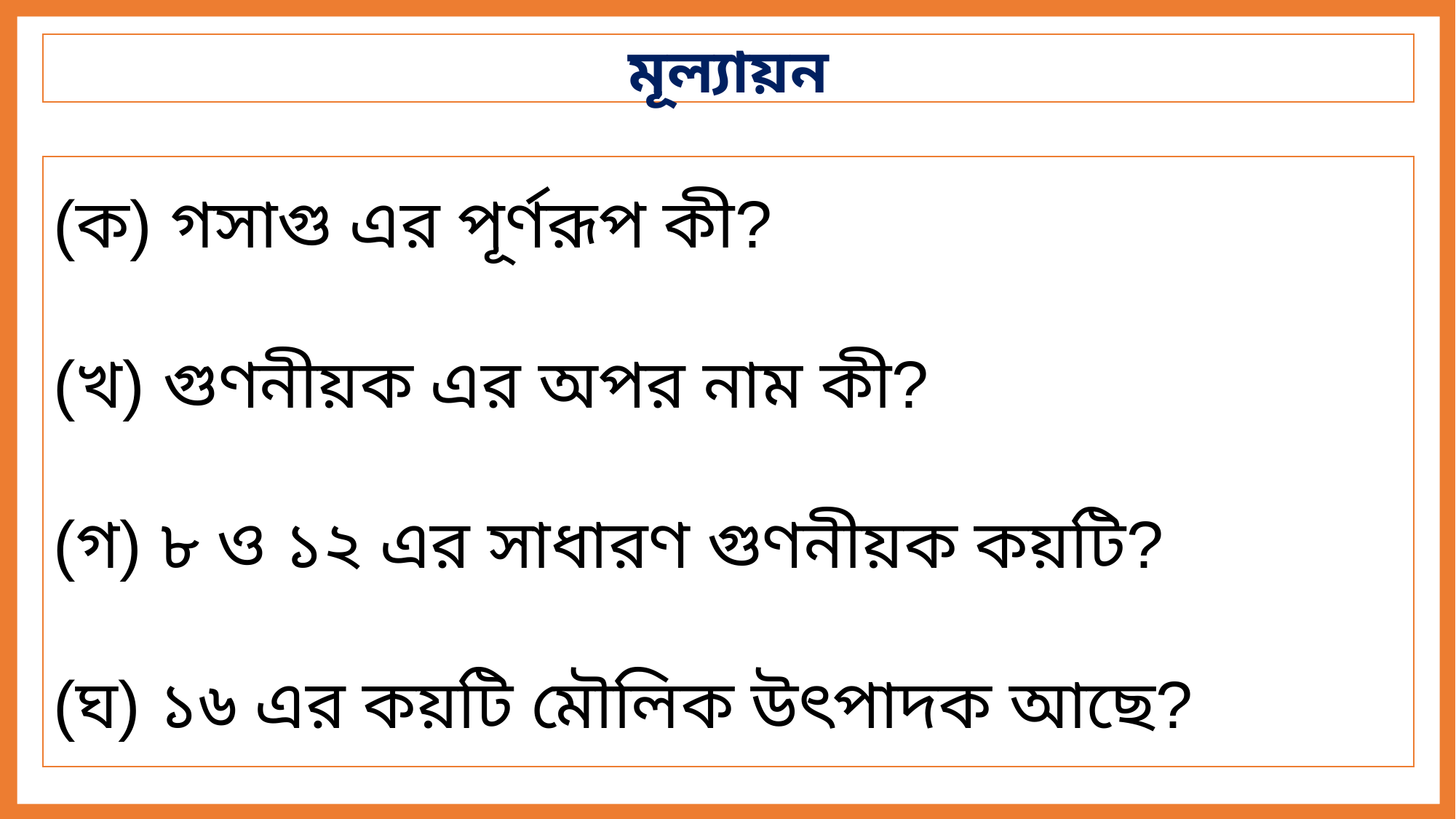

মূল্যায়ন
(ক) গসাগু এর পূর্ণরূপ কী?

(খ) গুণনীয়ক এর অপর নাম কী?

(গ) ৮ ও ১২ এর সাধারণ গুণনীয়ক কয়টি?

(ঘ) ১৬ এর কয়টি মৌলিক উৎপাদক আছে?